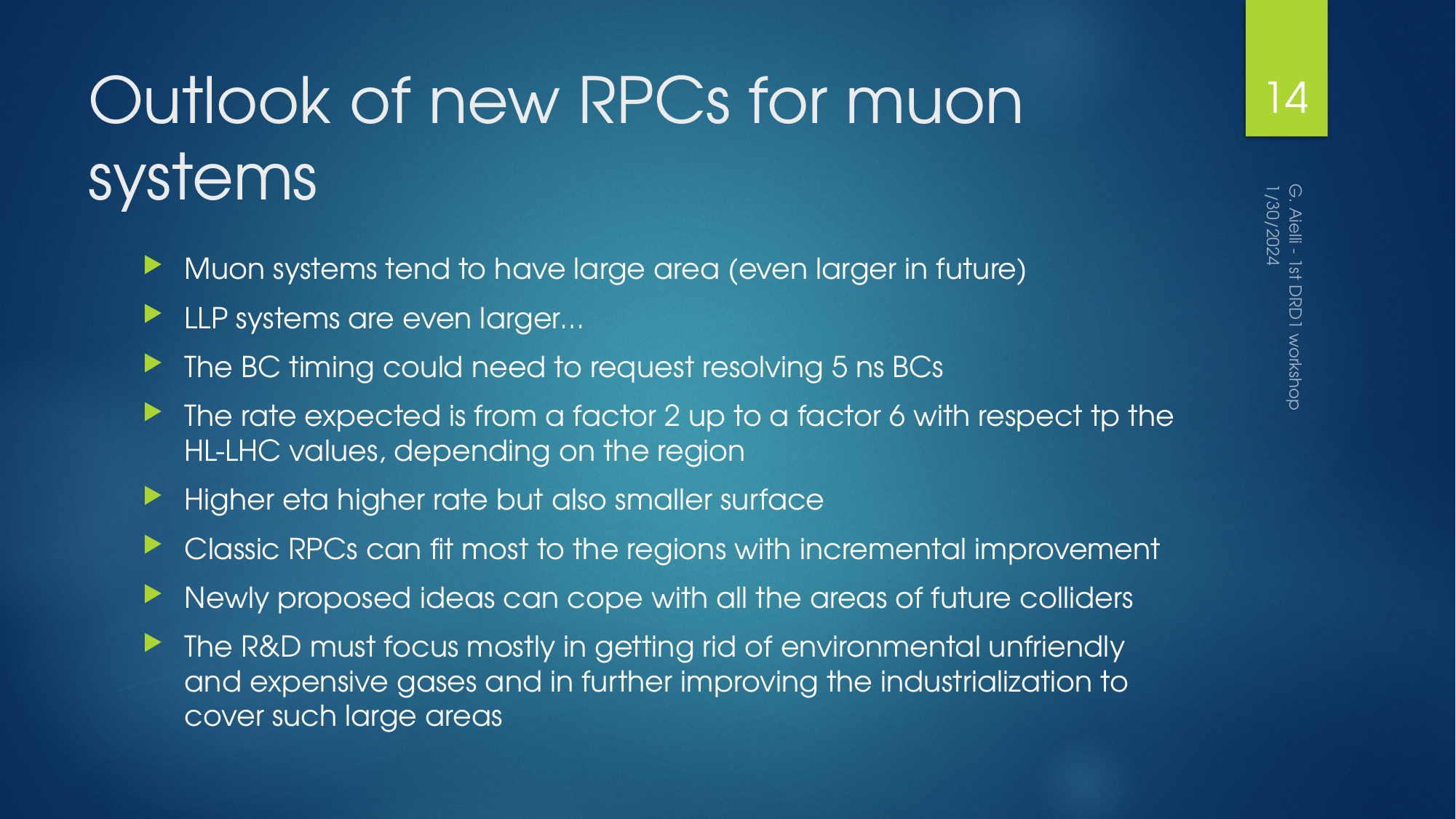

14
# Outlook of new RPCs for muon systems
1/30/2024
Muon systems tend to have large area (even larger in future)
LLP systems are even larger…
The BC timing could need to request resolving 5 ns BCs
The rate expected is from a factor 2 up to a factor 6 with respect tp the HL-LHC values, depending on the region
Higher eta higher rate but also smaller surface
Classic RPCs can fit most to the regions with incremental improvement
Newly proposed ideas can cope with all the areas of future colliders
The R&D must focus mostly in getting rid of environmental unfriendly and expensive gases and in further improving the industrialization to cover such large areas
G. Aielli - 1st DRD1 workshop